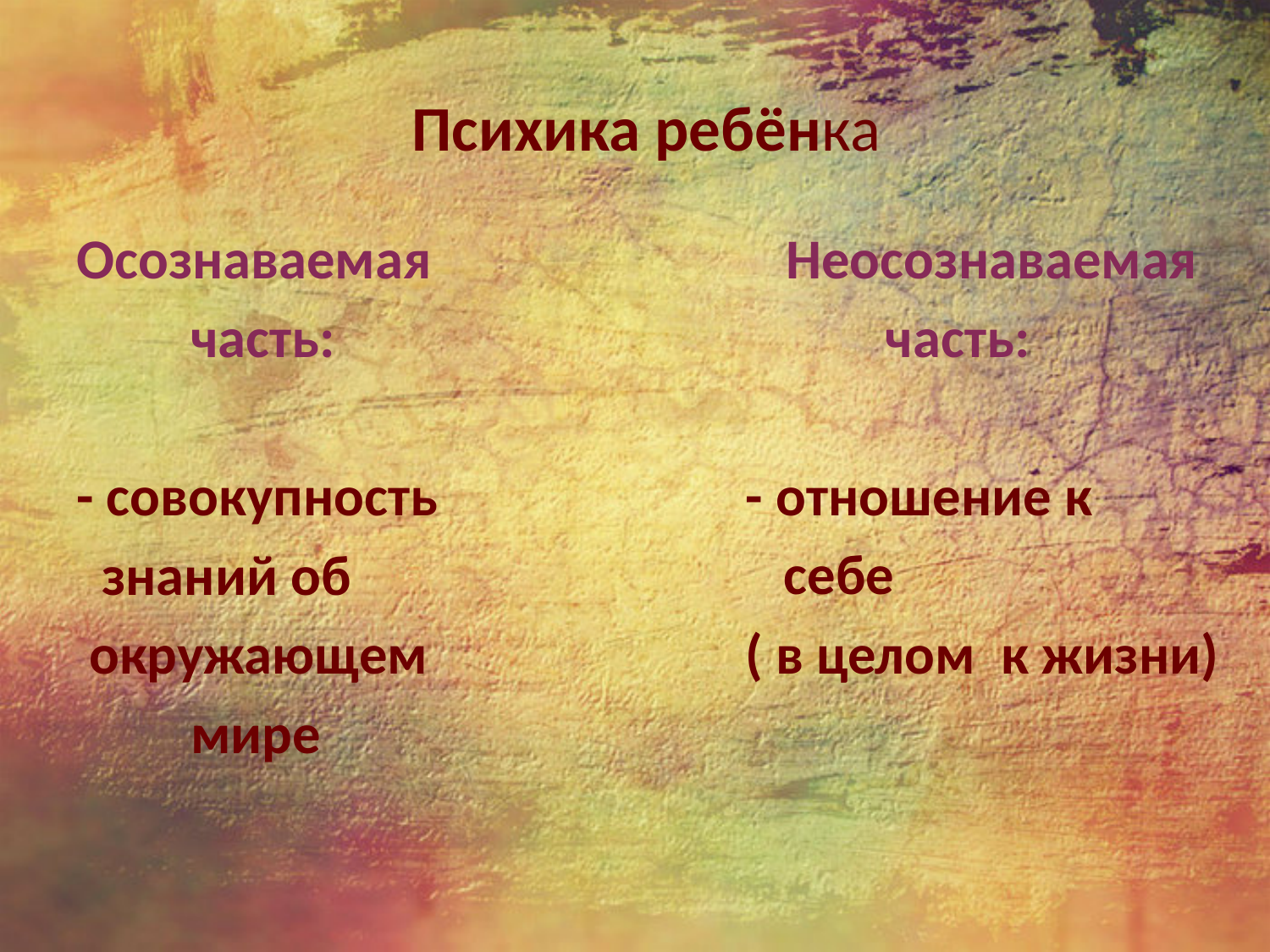

# Психика ребёнка
     Осознаваемая
              часть:

     - совокупность
       знаний об
      окружающем
              мире
       Неосознаваемая
              часть:

   - отношение к
      себе
   ( в целом  к жизни)